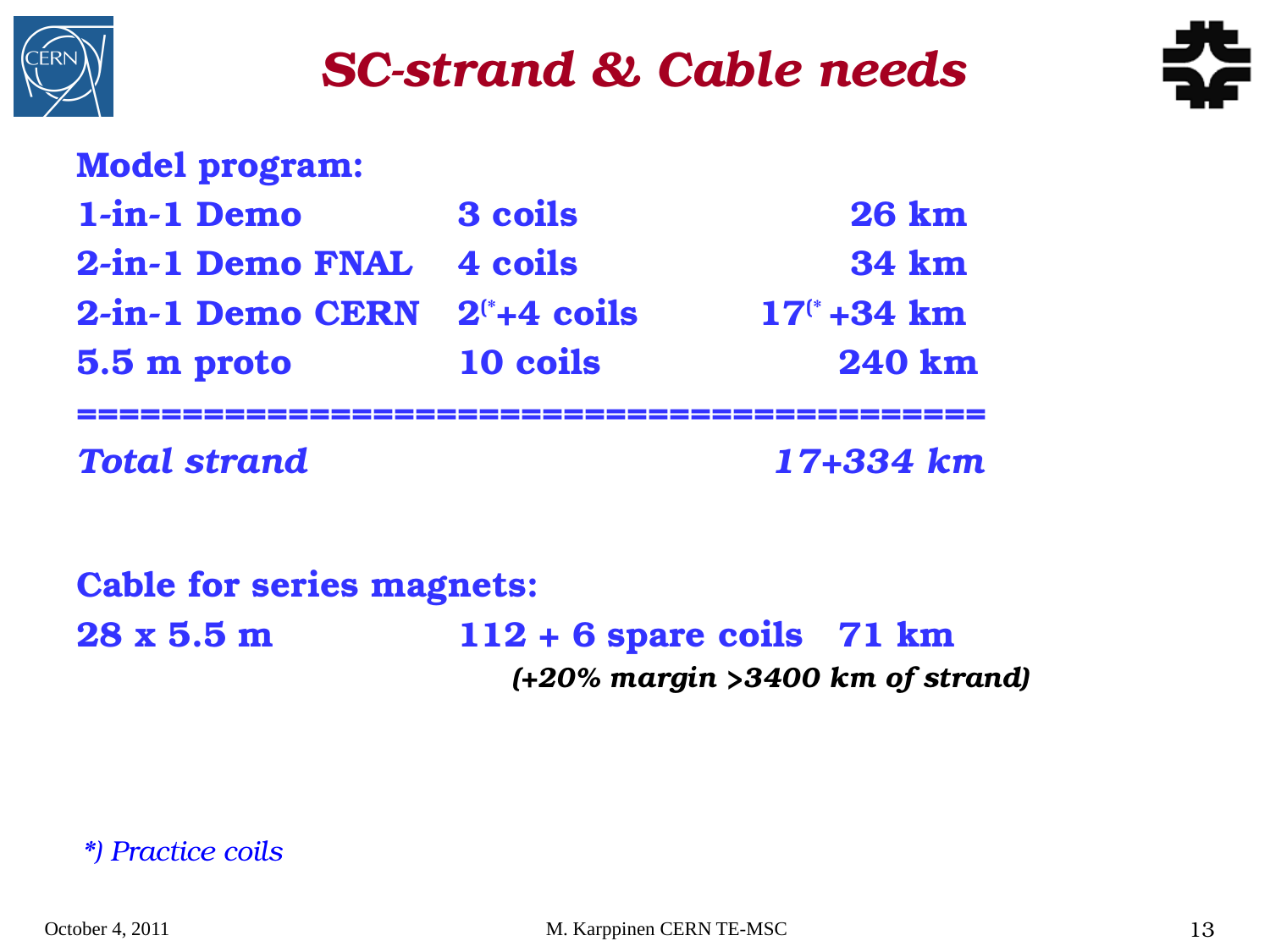

# SC-strand & Cable needs
Model program:
1-in-1 Demo		3 coils			 26 km
2-in-1 Demo FNAL	4 coils		  	 34 km
2-in-1 Demo CERN	2(*+4 coils          17(* +34 km
5.5 m proto		10 coils		240 km
===========================================
Total strand				     17+334 km

Cable for series magnets:
28 x 5.5 m 		112 + 6 spare coils	71 km
			(+20% margin >3400 km of strand)
*) Practice coils
October 4, 2011
M. Karppinen CERN TE-MSC
13